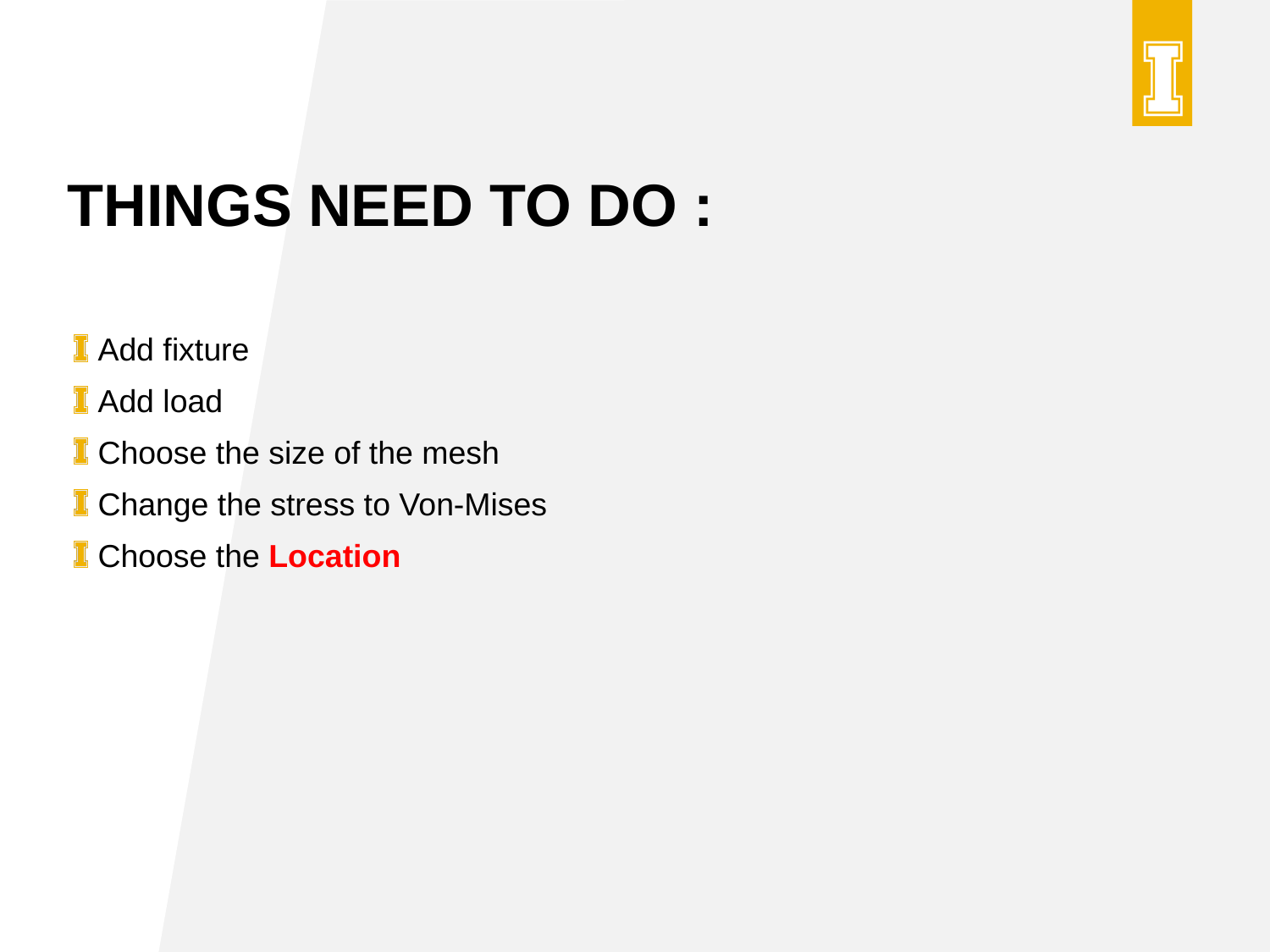

# Things need to do :
Add fixture
Add load
Choose the size of the mesh
Change the stress to Von-Mises
Choose the Location